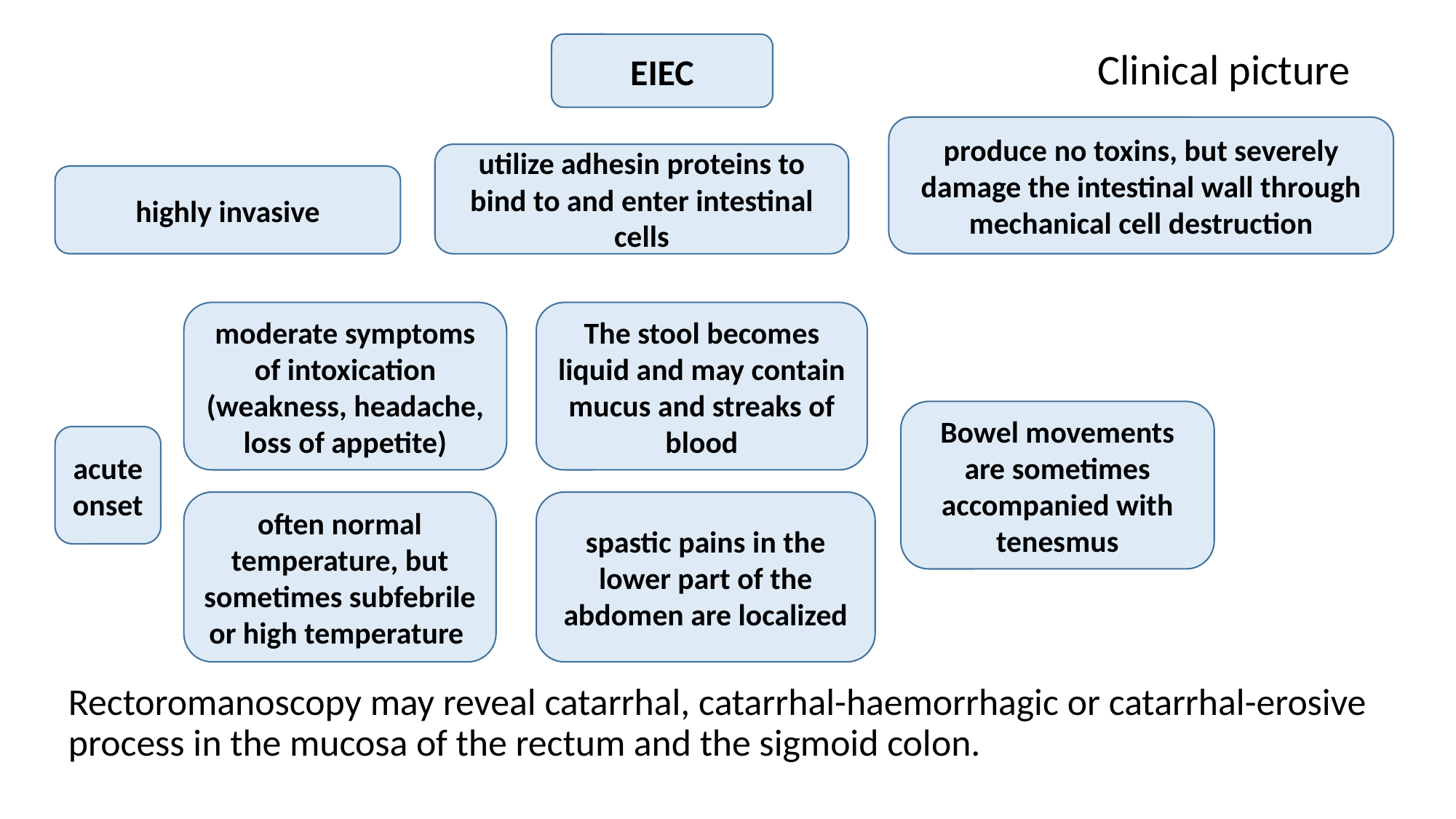

# Clinical picture
EIEC
produce no toxins, but severely damage the intestinal wall through mechanical cell destruction
utilize adhesin proteins to bind to and enter intestinal cells
highly invasive
moderate symptoms of intoxication (weakness, headache, loss of appetite)
The stool becomes liquid and may contain mucus and streaks of blood
Bowel movements are sometimes accompanied with tenesmus
acute onset
often normal temperature, but sometimes subfebrile or high temperature
spastic pains in the lower part of the abdomen are localized
Rectoromanoscopy may reveal catarrhal, catarrhal-haemorrhagic or catarrhal-erosive process in the mucosa of the rectum and the sigmoid colon.